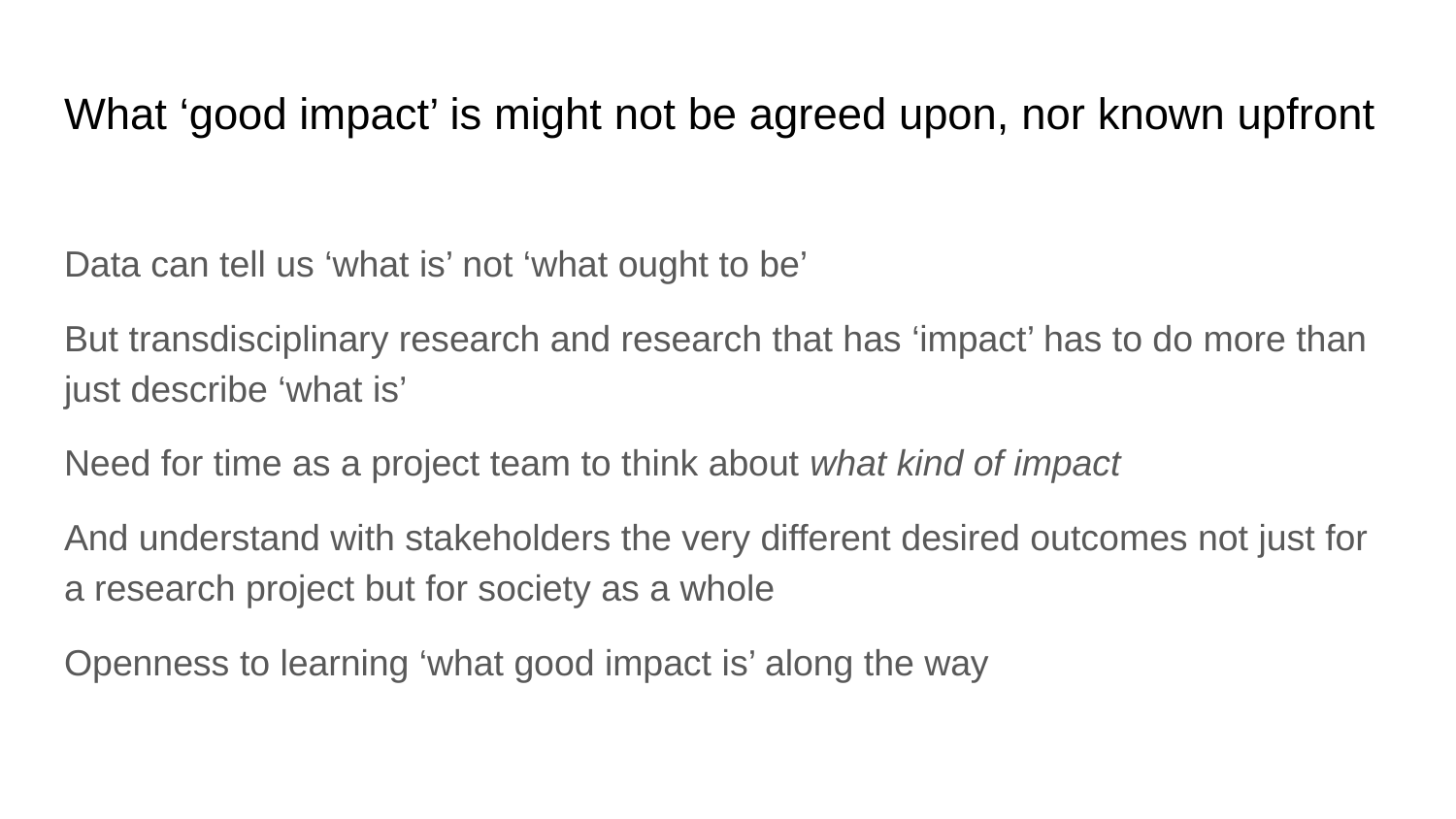

# What ‘good impact’ is might not be agreed upon, nor known upfront
Data can tell us ‘what is’ not ‘what ought to be’
But transdisciplinary research and research that has ‘impact’ has to do more than just describe ‘what is’
Need for time as a project team to think about what kind of impact
And understand with stakeholders the very different desired outcomes not just for a research project but for society as a whole
Openness to learning ‘what good impact is’ along the way